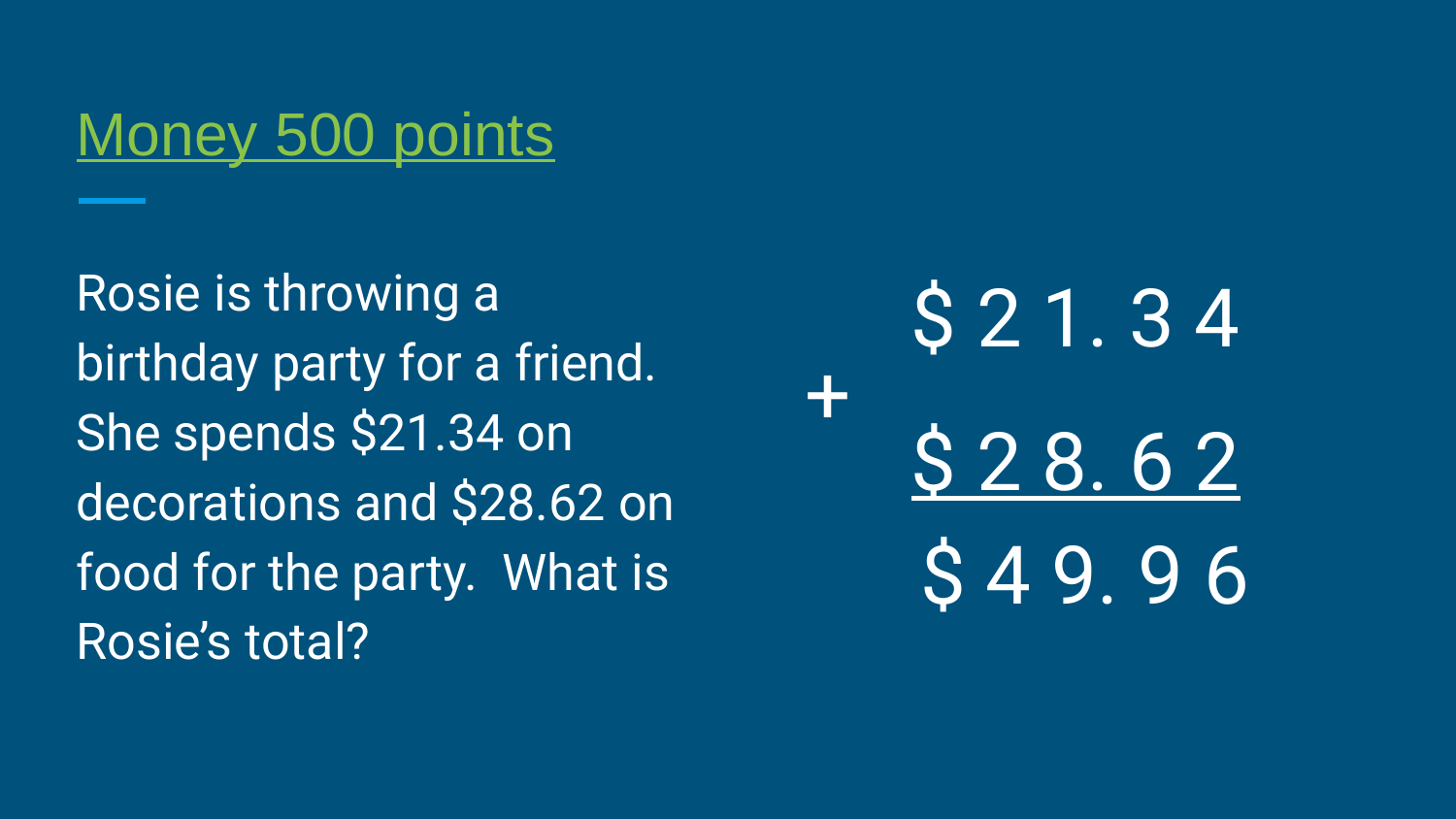

# Money 500 points
Rosie is throwing a birthday party for a friend.  She spends $21.34 on decorations and $28.62 on food for the party.  What is Rosie’s total?
$ 2 1. 3 4
$ 2 8. 6 2
+
$ 4 9. 9 6